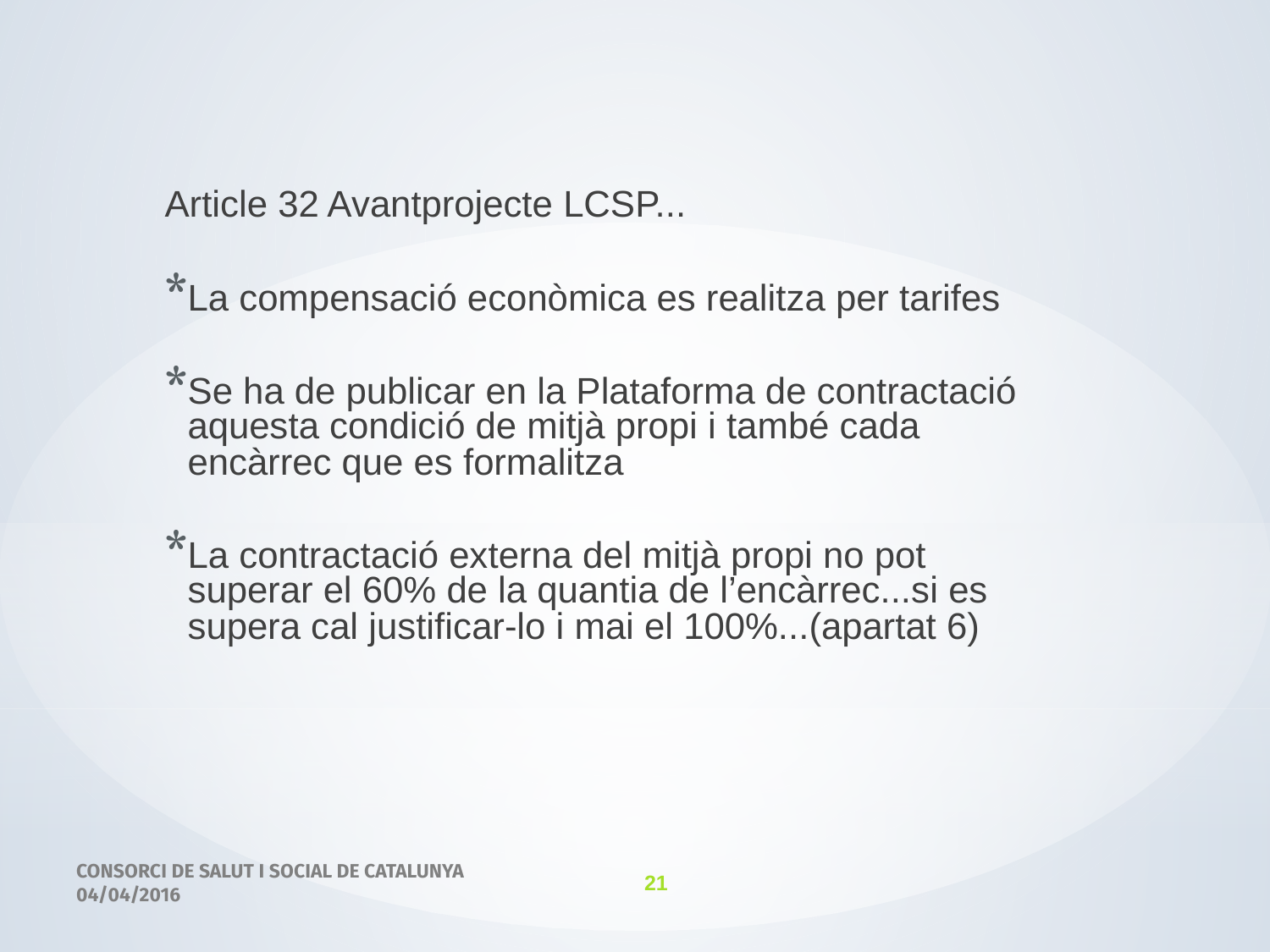

Article 32 Avantprojecte LCSP...

La compensació econòmica es realitza per tarifes

Se ha de publicar en la Plataforma de contractació aquesta condició de mitjà propi i també cada encàrrec que es formalitza

La contractació externa del mitjà propi no pot superar el 60% de la quantia de l’encàrrec...si es supera cal justificar-lo i mai el 100%...(apartat 6)
#
CONSORCI DE SALUT I SOCIAL DE CATALUNYA  04/04/2016
21